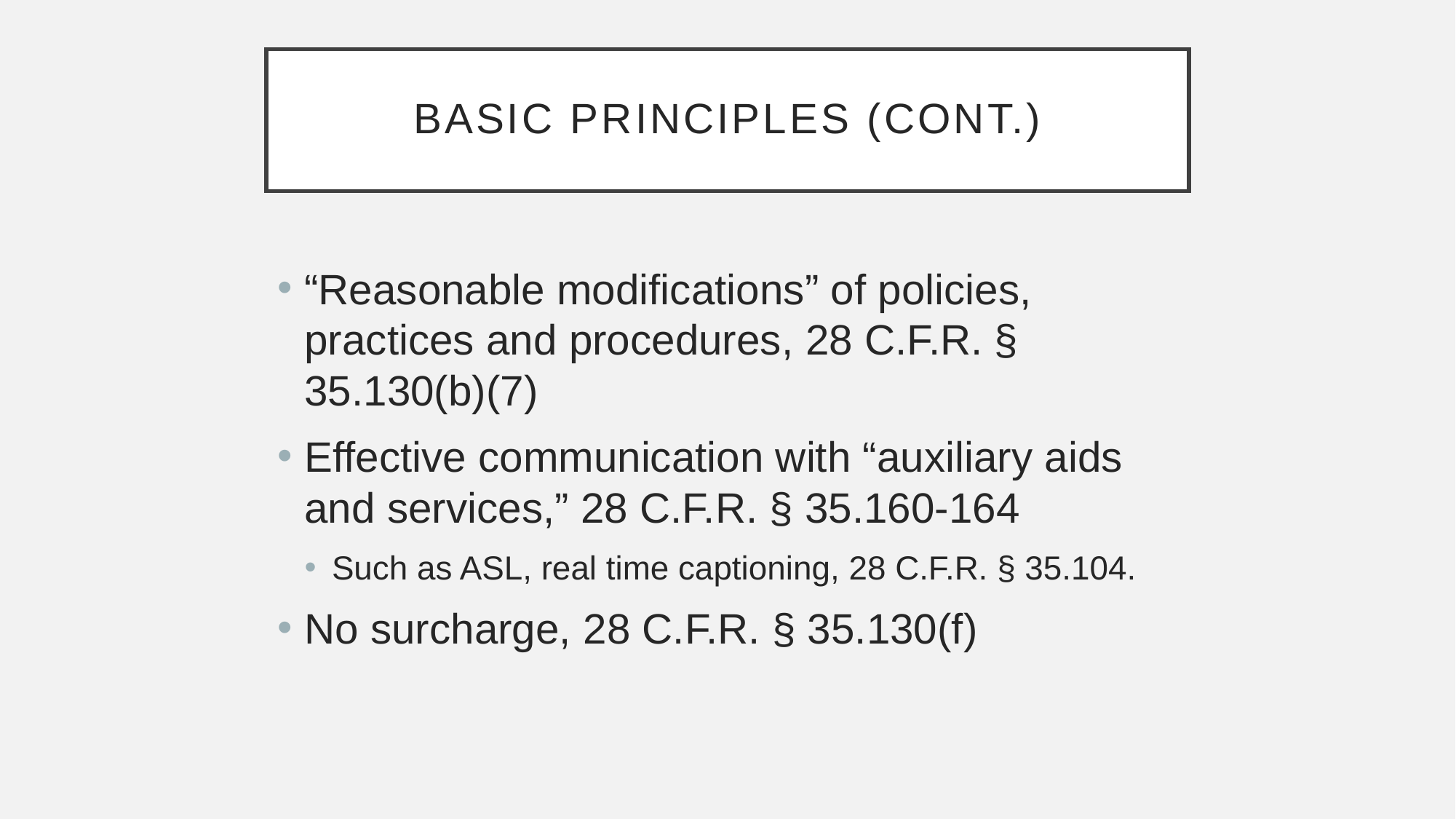

# BASIC PRINCIPLES (CONT.)
“Reasonable modifications” of policies, practices and procedures, 28 C.F.R. § 35.130(b)(7)
Effective communication with “auxiliary aids and services,” 28 C.F.R. § 35.160-164
Such as ASL, real time captioning, 28 C.F.R. § 35.104.
No surcharge, 28 C.F.R. § 35.130(f)